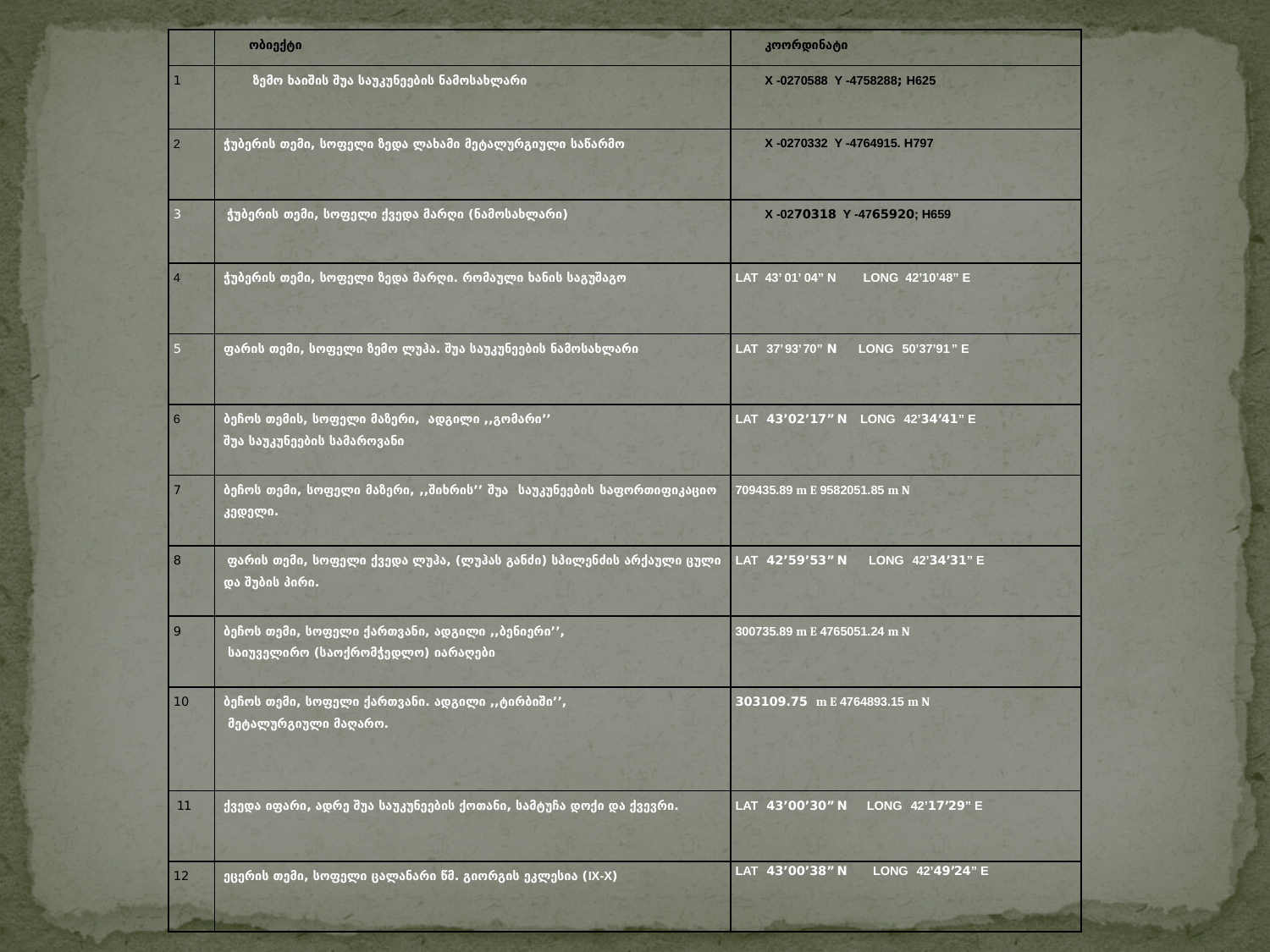

|  | ობიექტი | კოორდინატი |
| --- | --- | --- |
| 1 | ზემო ხაიშის შუა საუკუნეების ნამოსახლარი | X -0270588 Y -4758288; H625 |
| 2 | ჭუბერის თემი, სოფელი ზედა ლახამი მეტალურგიული საწარმო | X -0270332 Y -4764915. H797 |
| 3 | ჭუბერის თემი, სოფელი ქვედა მარღი (ნამოსახლარი) | X -0270318 Y -4765920; H659 |
| 4 | ჭუბერის თემი, სოფელი ზედა მარღი. რომაული ხანის საგუშაგო | LAT 43’ 01’ 04” N LONG 42’10’48” E |
| 5 | ფარის თემი, სოფელი ზემო ლუჰა. შუა საუკუნეების ნამოსახლარი | LAT 37’93’70” N LONG 50’37’91” E |
| 6 | ბეჩოს თემის, სოფელი მაზერი, ადგილი ,,გომარი’’ შუა საუკუნეების სამაროვანი | LAT 43’02’17” N LONG 42’34’41” E |
| 7 | ბეჩოს თემი, სოფელი მაზერი, ,,შიხრის’’ შუა საუკუნეების საფორთიფიკაციო კედელი. | 709435.89 m E 9582051.85 m N |
| 8 | ფარის თემი, სოფელი ქვედა ლუჰა, (ლუჰას განძი) სპილენძის არქაული ცული და შუბის პირი. | LAT 42’59’53” N LONG 42’34’31” E |
| 9 | ბეჩოს თემი, სოფელი ქართვანი, ადგილი ,,ბენიერი’’, საიუველირო (საოქრომჭედლო) იარაღები | 300735.89 m E 4765051.24 m N |
| 10 | ბეჩოს თემი, სოფელი ქართვანი. ადგილი ,,ტირბიში’’, მეტალურგიული მაღარო. | 303109.75 m E 4764893.15 m N |
| 11 | ქვედა იფარი, ადრე შუა საუკუნეების ქოთანი, სამტუჩა დოქი და ქვევრი. | LAT 43’00’30” N LONG 42’17’29” E |
| 12 | ეცერის თემი, სოფელი ცალანარი წმ. გიორგის ეკლესია (IX-X) | LAT 43’00’38” N LONG 42’49’24” E |